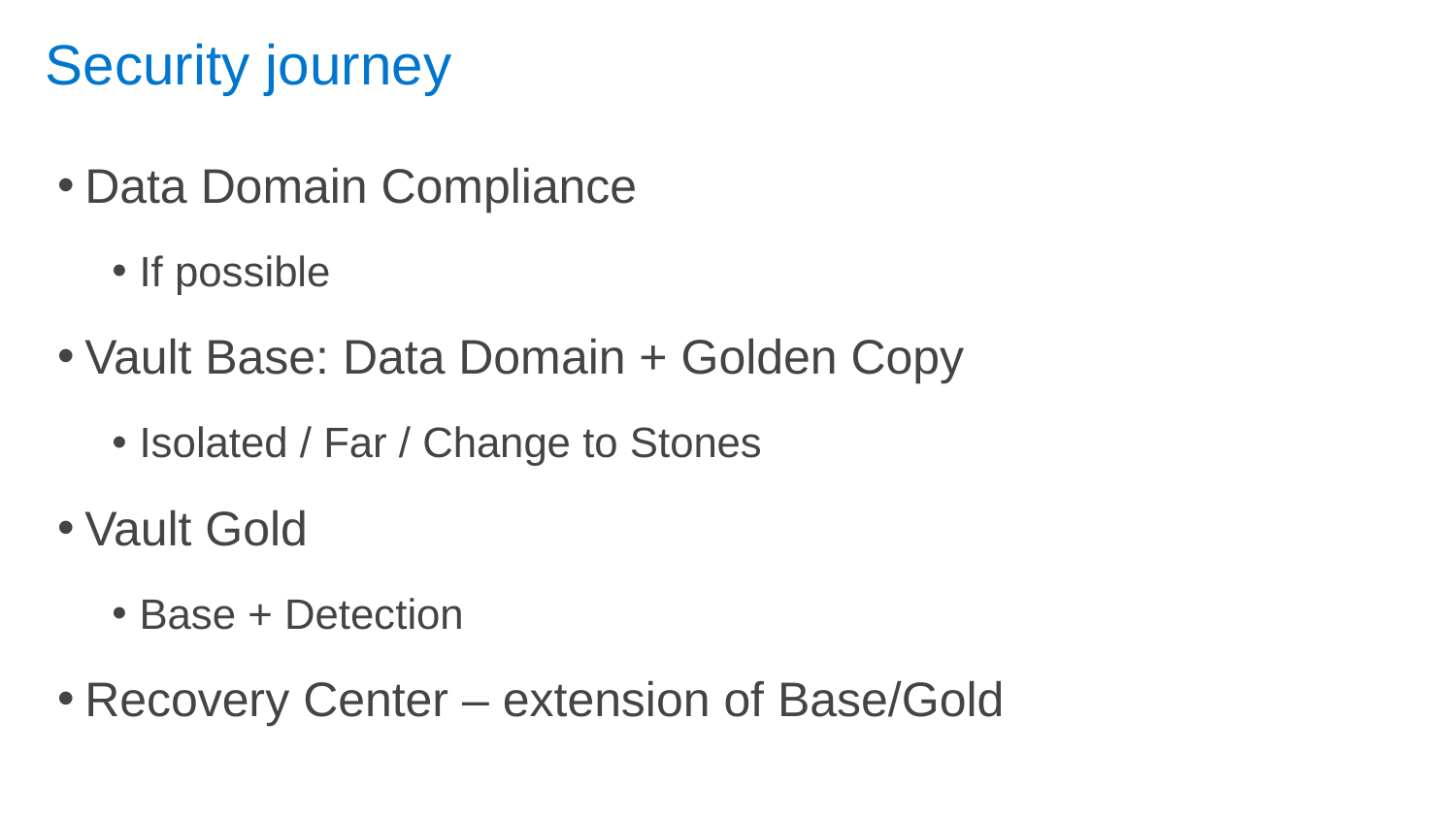

# Security journey
Data Domain Compliance
If possible
Vault Base: Data Domain + Golden Copy
Isolated / Far / Change to Stones
Vault Gold
Base + Detection
Recovery Center – extension of Base/Gold